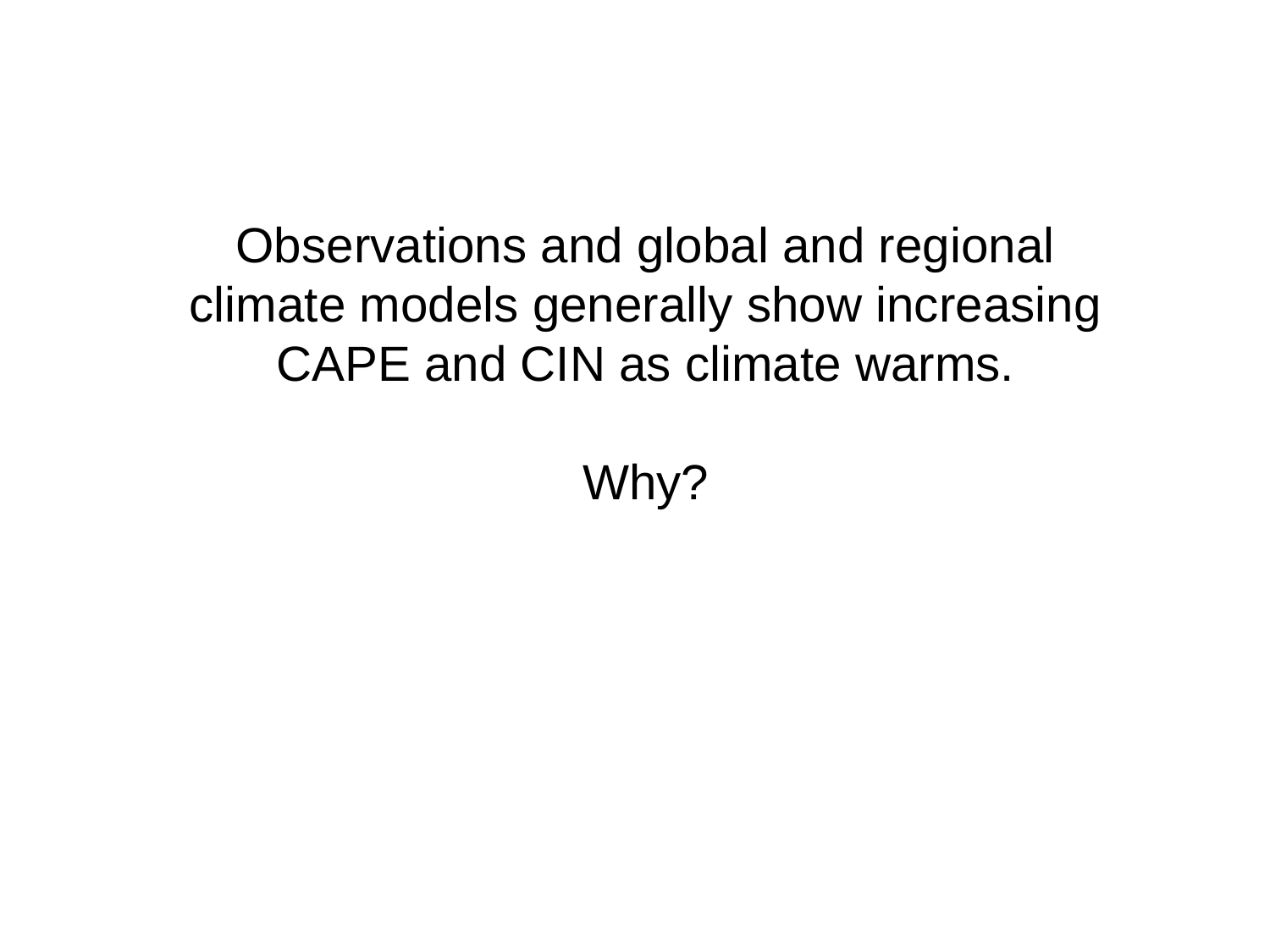

Observations and global and regional climate models generally show increasing CAPE and CIN as climate warms.

Why?